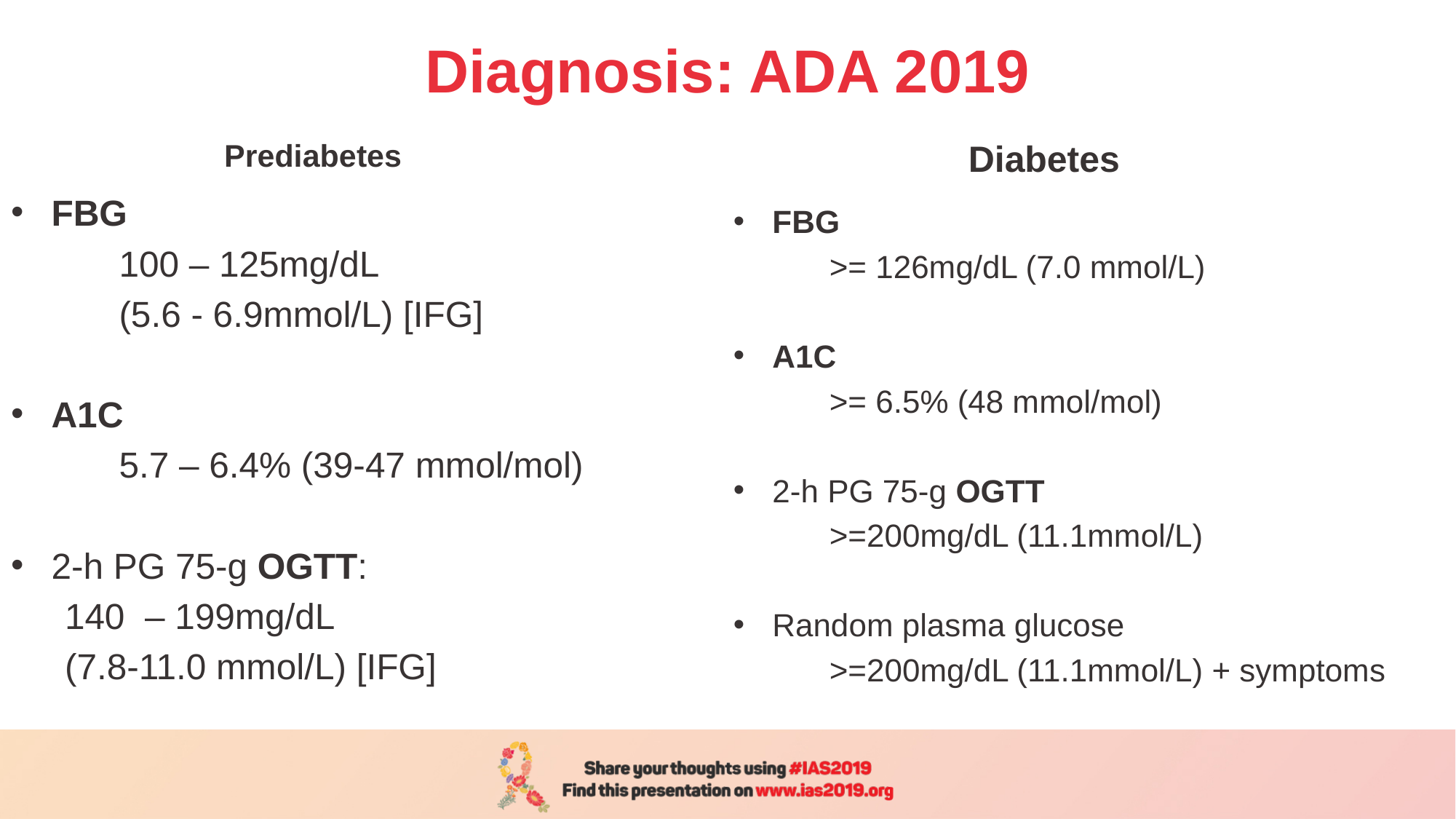

# Diagnosis: ADA 2019
			Prediabetes
Diabetes
FBG
	100 – 125mg/dL
	(5.6 - 6.9mmol/L) [IFG]

A1C
	5.7 – 6.4% (39-47 mmol/mol)

2-h PG 75-g OGTT:
140  – 199mg/dL
(7.8-11.0 mmol/L) [IFG]

FBG
	>= 126mg/dL (7.0 mmol/L)

A1C
	>= 6.5% (48 mmol/mol)

2-h PG 75-g OGTT
	>=200mg/dL (11.1mmol/L)

Random plasma glucose
	>=200mg/dL (11.1mmol/L) + symptoms